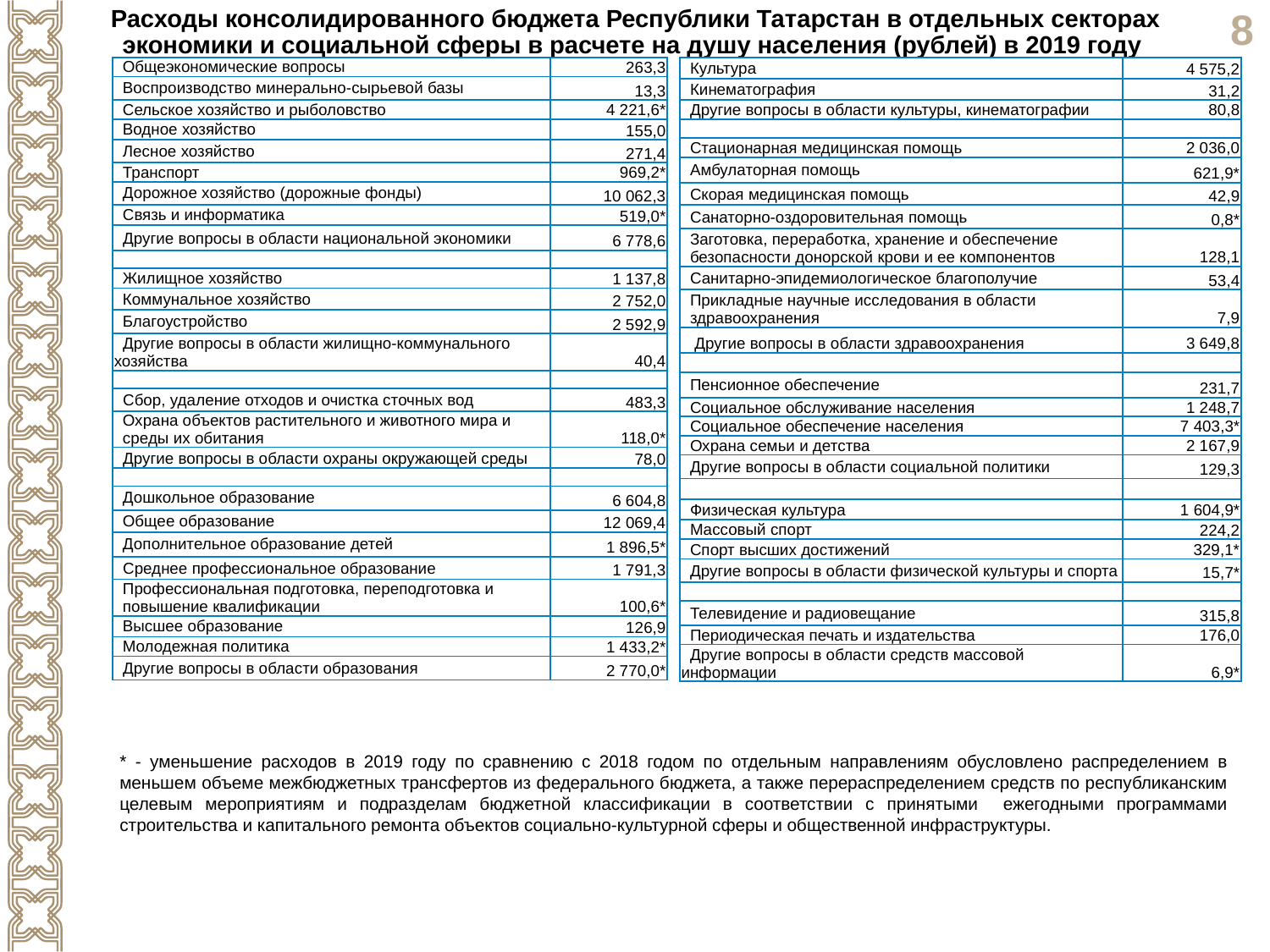

Расходы консолидированного бюджета Республики Татарстан в отдельных секторах экономики и социальной сферы в расчете на душу населения (рублей) в 2019 году
| Культура | 4 575,2 |
| --- | --- |
| Кинематография | 31,2 |
| Другие вопросы в области культуры, кинематографии | 80,8 |
|  |  |
| Стационарная медицинская помощь | 2 036,0 |
| Амбулаторная помощь | 621,9\* |
| Скорая медицинская помощь | 42,9 |
| Санаторно-оздоровительная помощь | 0,8\* |
| Заготовка, переработка, хранение и обеспечение безопасности донорской крови и ее компонентов | 128,1 |
| Санитарно-эпидемиологическое благополучие | 53,4 |
| Прикладные научные исследования в области здравоохранения | 7,9 |
| Другие вопросы в области здравоохранения | 3 649,8 |
|  |  |
| Пенсионное обеспечение | 231,7 |
| Социальное обслуживание населения | 1 248,7 |
| Социальное обеспечение населения | 7 403,3\* |
| Охрана семьи и детства | 2 167,9 |
| Другие вопросы в области социальной политики | 129,3 |
|  |  |
| Физическая культура | 1 604,9\* |
| Массовый спорт | 224,2 |
| Спорт высших достижений | 329,1\* |
| Другие вопросы в области физической культуры и спорта | 15,7\* |
|  |  |
| Телевидение и радиовещание | 315,8 |
| Периодическая печать и издательства | 176,0 |
| Другие вопросы в области средств массовой информации | 6,9\* |
| Общеэкономические вопросы | 263,3 |
| --- | --- |
| Воспроизводство минерально-сырьевой базы | 13,3 |
| Сельское хозяйство и рыболовство | 4 221,6\* |
| Водное хозяйство | 155,0 |
| Лесное хозяйство | 271,4 |
| Транспорт | 969,2\* |
| Дорожное хозяйство (дорожные фонды) | 10 062,3 |
| Связь и информатика | 519,0\* |
| Другие вопросы в области национальной экономики | 6 778,6 |
|  |  |
| Жилищное хозяйство | 1 137,8 |
| Коммунальное хозяйство | 2 752,0 |
| Благоустройство | 2 592,9 |
| Другие вопросы в области жилищно-коммунального хозяйства | 40,4 |
|  |  |
| Сбор, удаление отходов и очистка сточных вод | 483,3 |
| Охрана объектов растительного и животного мира и среды их обитания | 118,0\* |
| Другие вопросы в области охраны окружающей среды | 78,0 |
|  |  |
| Дошкольное образование | 6 604,8 |
| Общее образование | 12 069,4 |
| Дополнительное образование детей | 1 896,5\* |
| Среднее профессиональное образование | 1 791,3 |
| Профессиональная подготовка, переподготовка и повышение квалификации | 100,6\* |
| Высшее образование | 126,9 |
| Молодежная политика | 1 433,2\* |
| Другие вопросы в области образования | 2 770,0\* |
* - уменьшение расходов в 2019 году по сравнению с 2018 годом по отдельным направлениям обусловлено распределением в меньшем объеме межбюджетных трансфертов из федерального бюджета, а также перераспределением средств по республиканским целевым мероприятиям и подразделам бюджетной классификации в соответствии с принятыми  ежегодными программами строительства и капитального ремонта объектов социально-культурной сферы и общественной инфраструктуры.